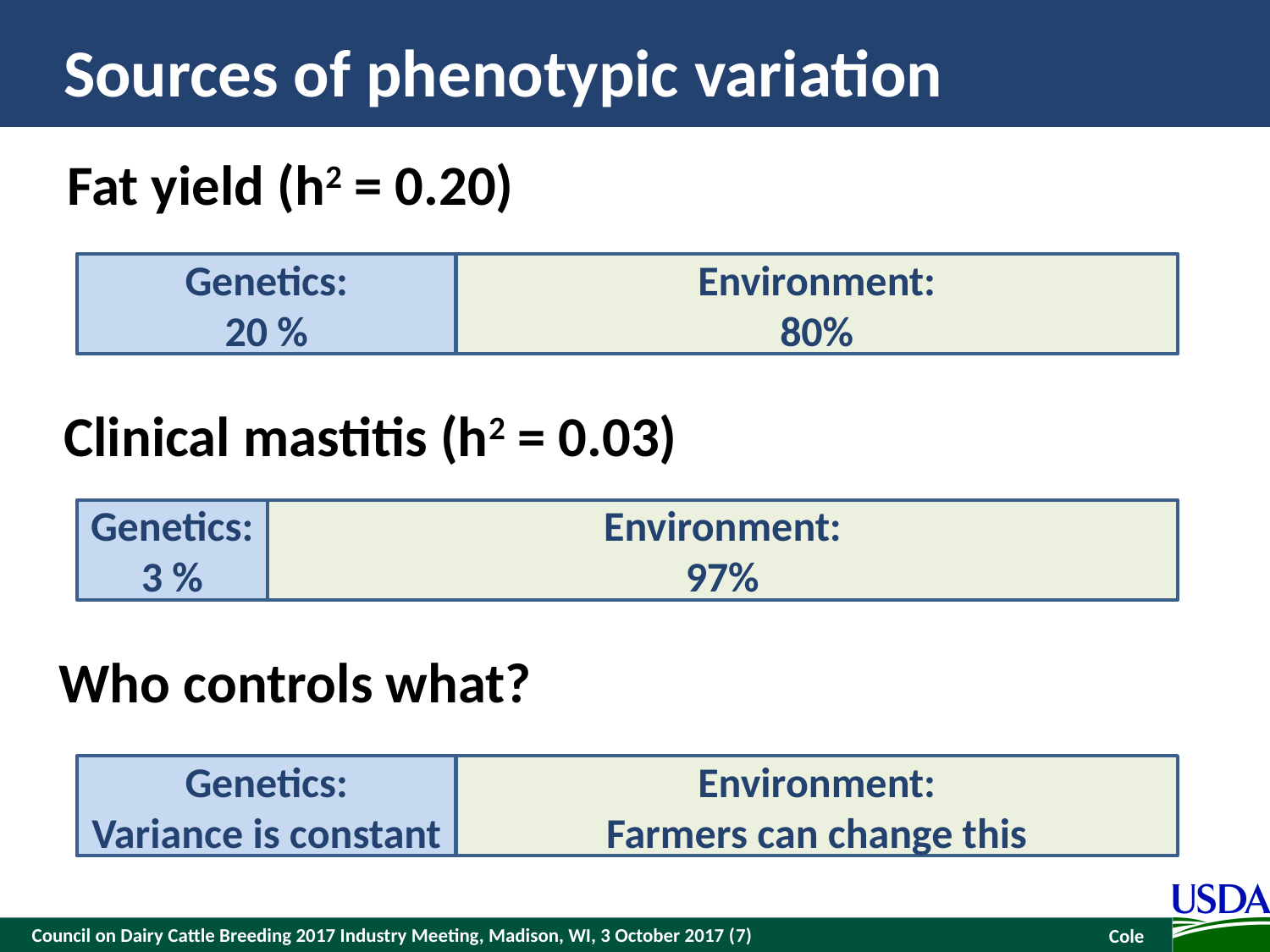

# Sources of phenotypic variation
Fat yield (h2 = 0.20)
Environment:
80%
Genetics:
20 %
Clinical mastitis (h2 = 0.03)
Environment:
97%
Genetics: 3 %
Who controls what?
Environment:
Farmers can change this
Genetics:
Variance is constant